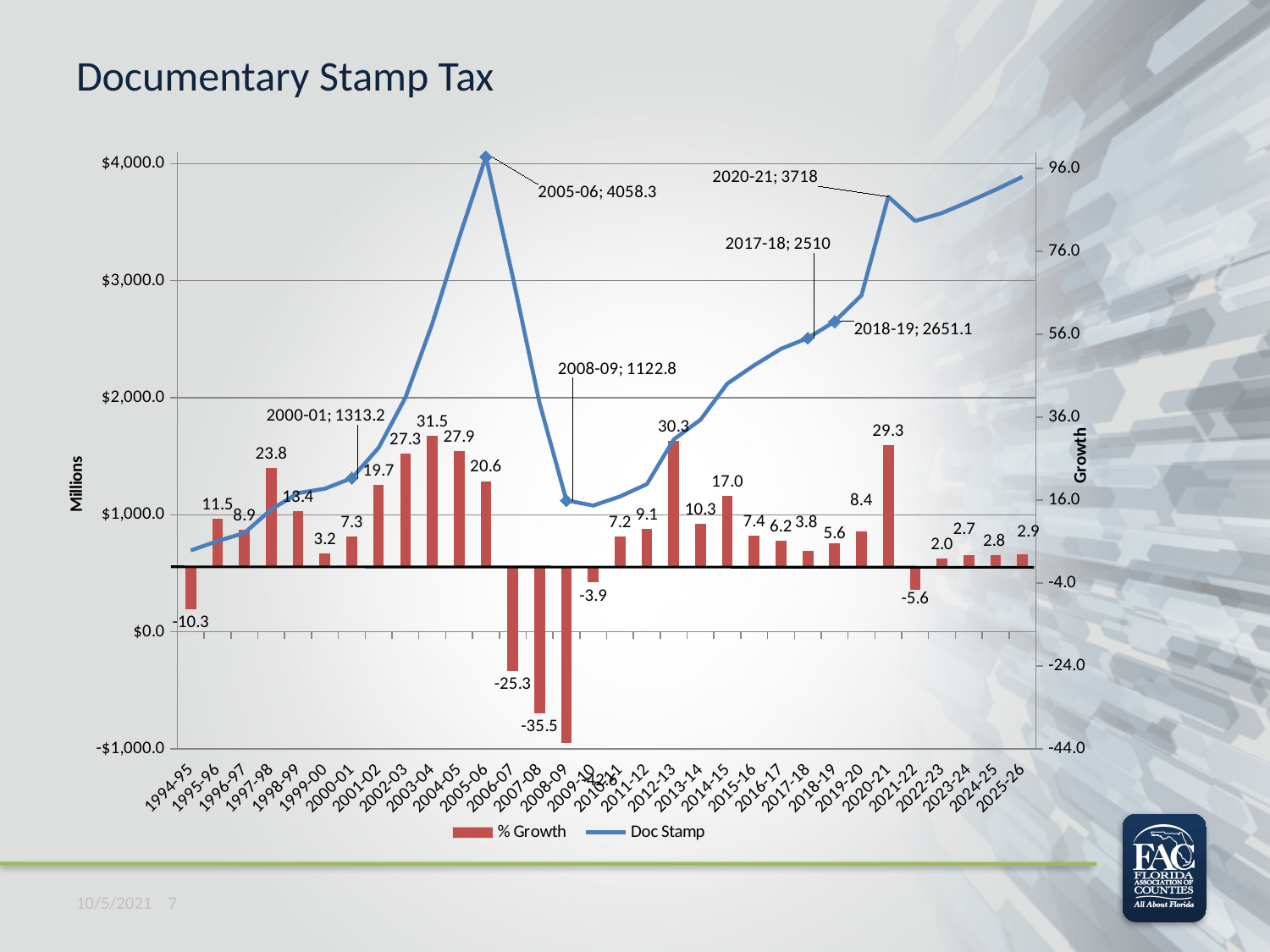

# Documentary Stamp Tax

### Chart

| Category | % Growth | Doc Stamp |
|---|---|---|
| 1994-95 | -10.3 | 695.3 |
| 1995-96 | 11.5 | 775.2 |
| 1996-97 | 8.9 | 844.2 |
| 1997-98 | 23.8 | 1045.4 |
| 1998-99 | 13.4 | 1185.1 |
| 1999-00 | 3.2 | 1223.5 |
| 2000-01 | 7.3 | 1313.2 |
| 2001-02 | 19.7 | 1572.5 |
| 2002-03 | 27.3 | 2001.5 |
| 2003-04 | 31.5 | 2632.1 |
| 2004-05 | 27.9 | 3365.2 |
| 2005-06 | 20.6 | 4058.3 |
| 2006-07 | -25.3 | 3032.8 |
| 2007-08 | -35.5 | 1954.9 |
| 2008-09 | -42.6 | 1122.8 |
| 2009-10 | -3.9 | 1078.6 |
| 2010-11 | 7.2 | 1156.5 |
| 2011-12 | 9.1 | 1261.6 |
| 2012-13 | 30.3 | 1643.4 |
| 2013-14 | 10.3 | 1812.5 |
| 2014-15 | 17.0 | 2120.8 |
| 2015-16 | 7.4 | 2276.9 |
| 2016-17 | 6.2 | 2417.8 |
| 2017-18 | 3.8 | 2510.0 |
| 2018-19 | 5.6215139442231 | 2651.1 |
| 2019-20 | 8.44177888423674 | 2874.9 |
| 2020-21 | 29.326237434345547 | 3718.0 |
| 2021-22 | -5.602474448628303 | 3509.7 |
| 2022-23 | 1.9602815055417944 | 3578.5 |
| 2023-24 | 2.6966606119882552 | 3675.0 |
| 2024-25 | 2.802721088435378 | 3778.0 |
| 2025-26 | 2.898358920063515 | 3887.5 |
10/5/2021    7